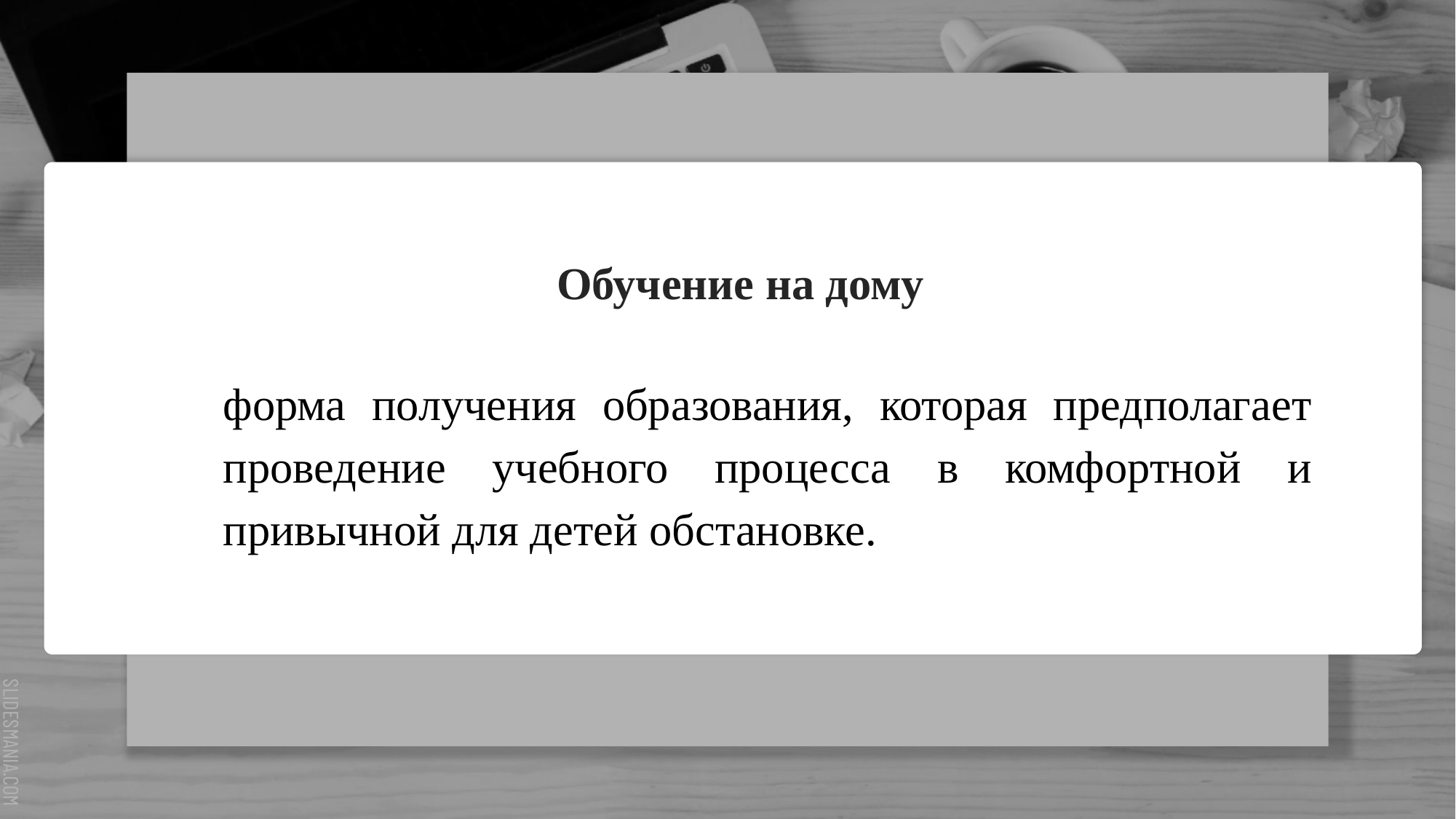

# Обучение на дому
форма получения образования, которая предполагает проведение учебного процесса в комфортной и привычной для детей обстановке.